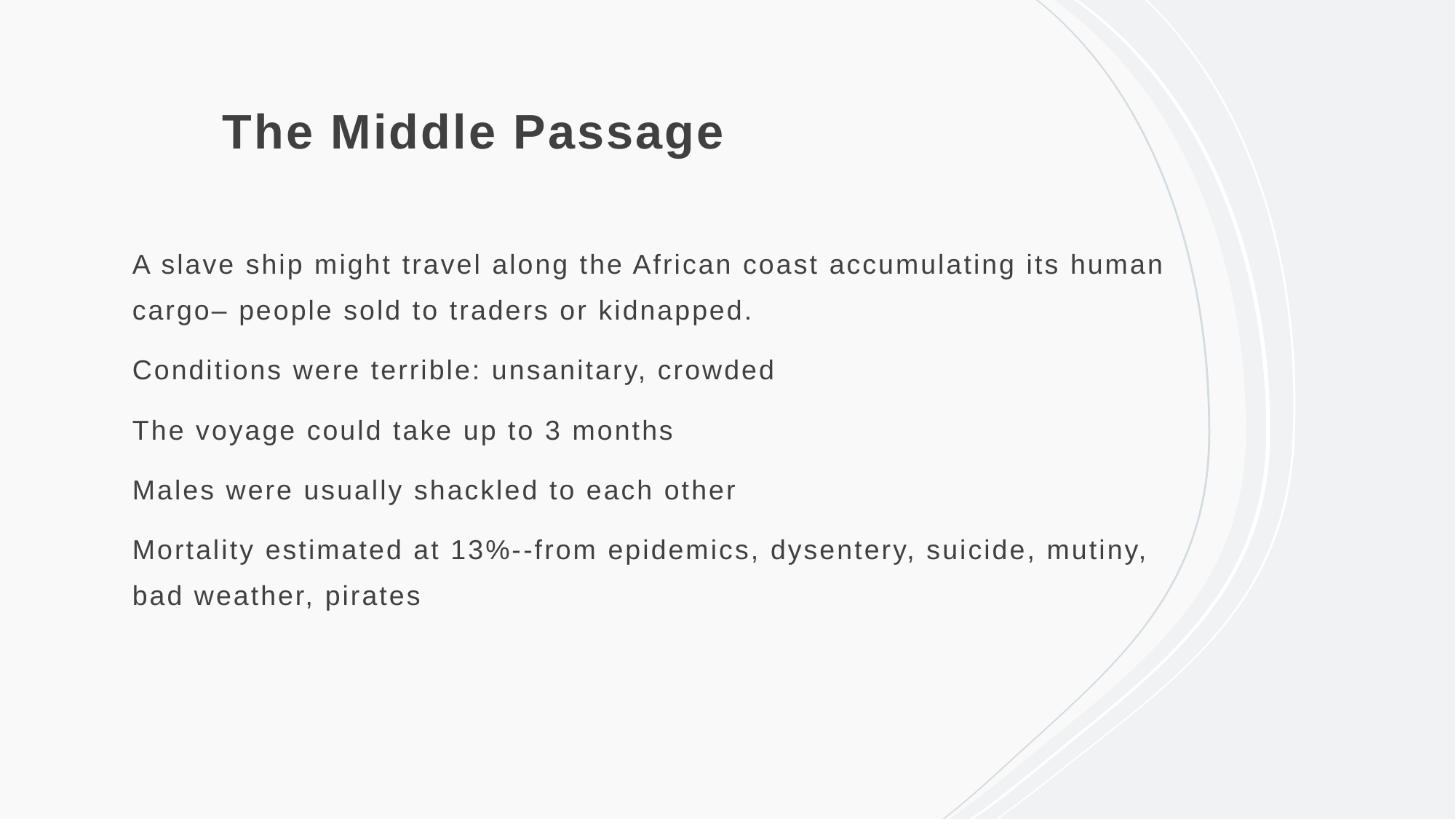

# The Middle Passage
A slave ship might travel along the African coast accumulating its human cargo– people sold to traders or kidnapped.
Conditions were terrible: unsanitary, crowded
The voyage could take up to 3 months
Males were usually shackled to each other
Mortality estimated at 13%--from epidemics, dysentery, suicide, mutiny, bad weather, pirates